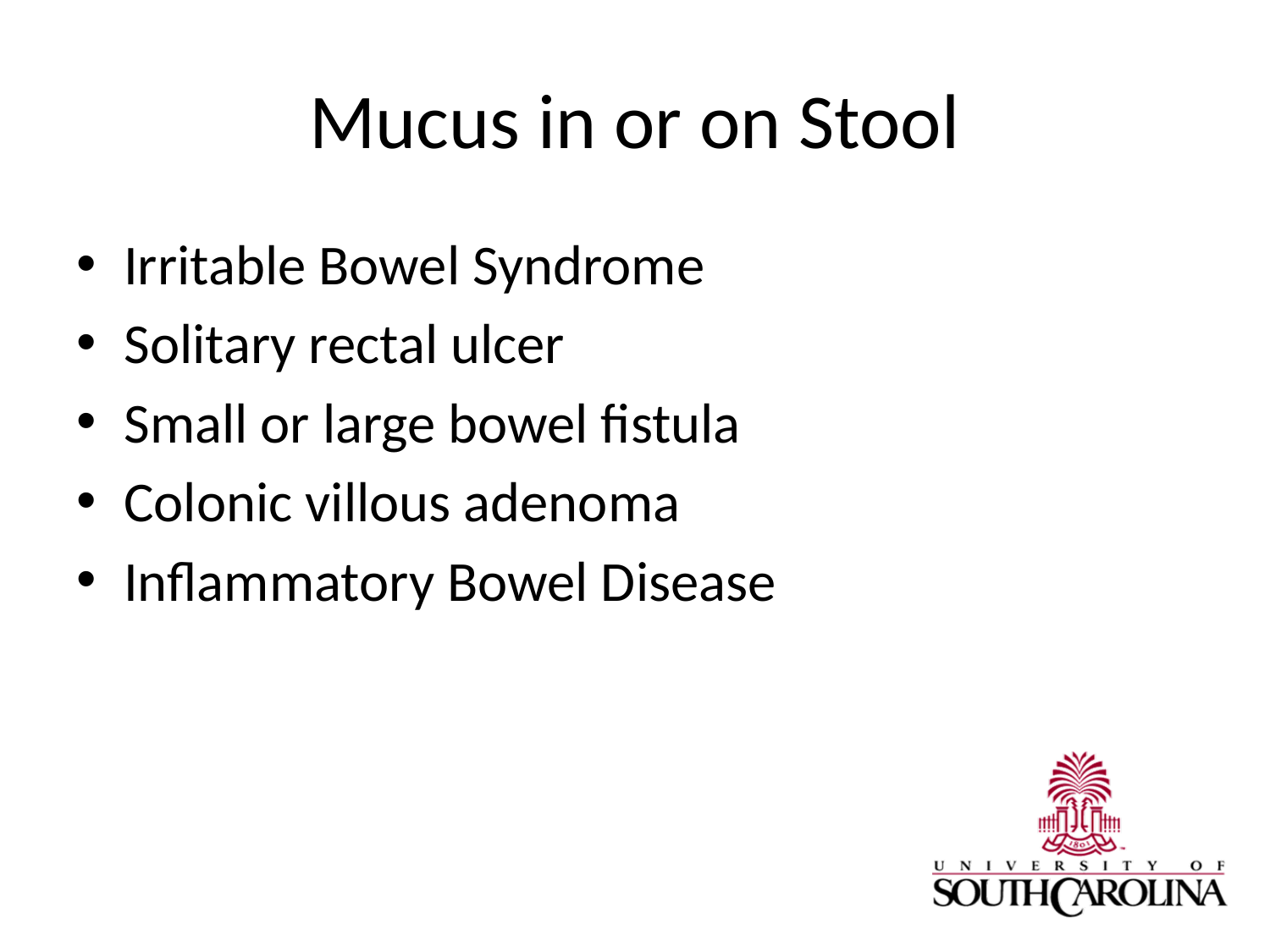

# Mucus in or on Stool
Irritable Bowel Syndrome
Solitary rectal ulcer
Small or large bowel fistula
Colonic villous adenoma
Inflammatory Bowel Disease